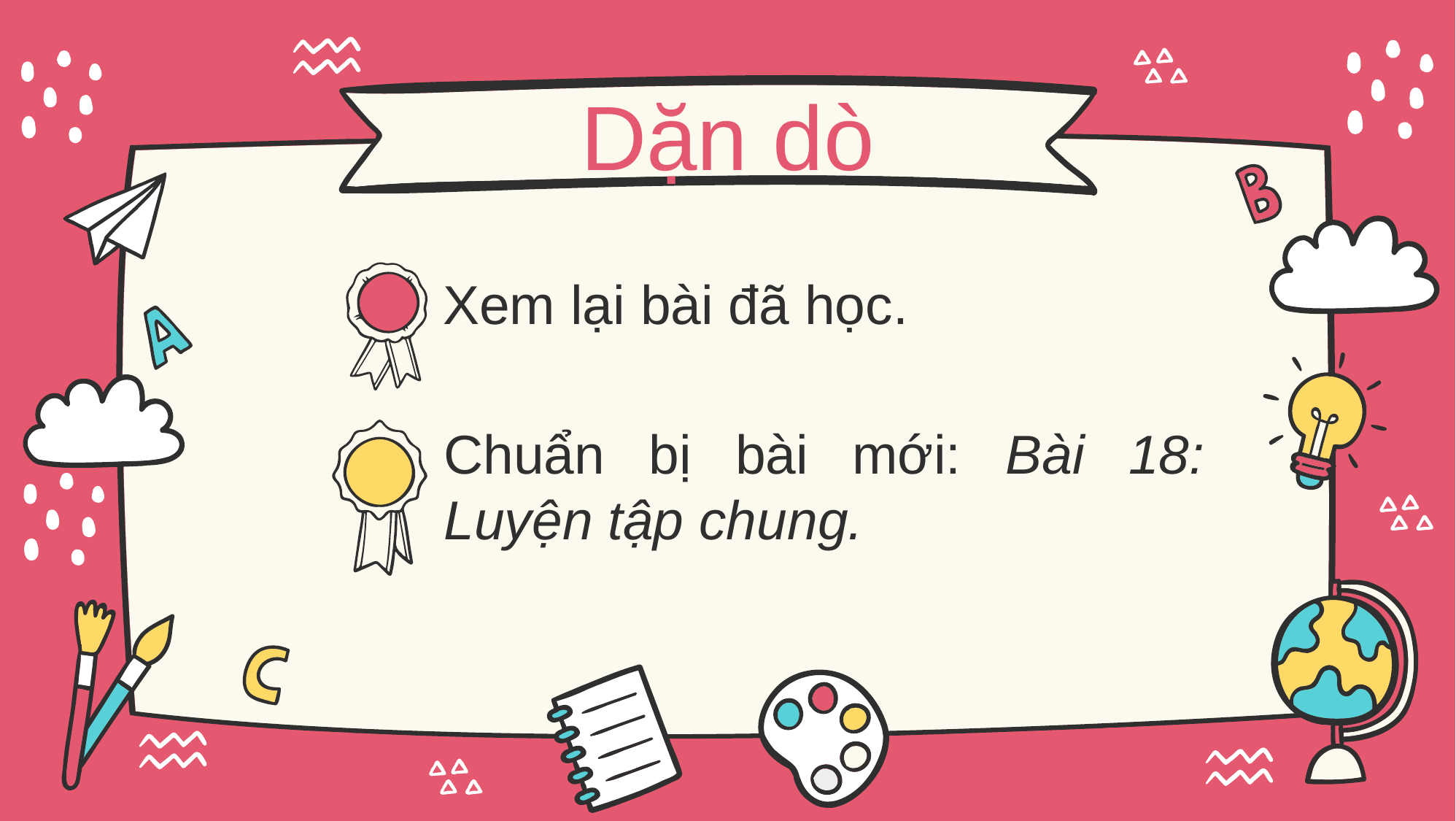

# Dặn dò
Xem lại bài đã học.

Chuẩn bị bài mới: Bài 18: Luyện tập chung.